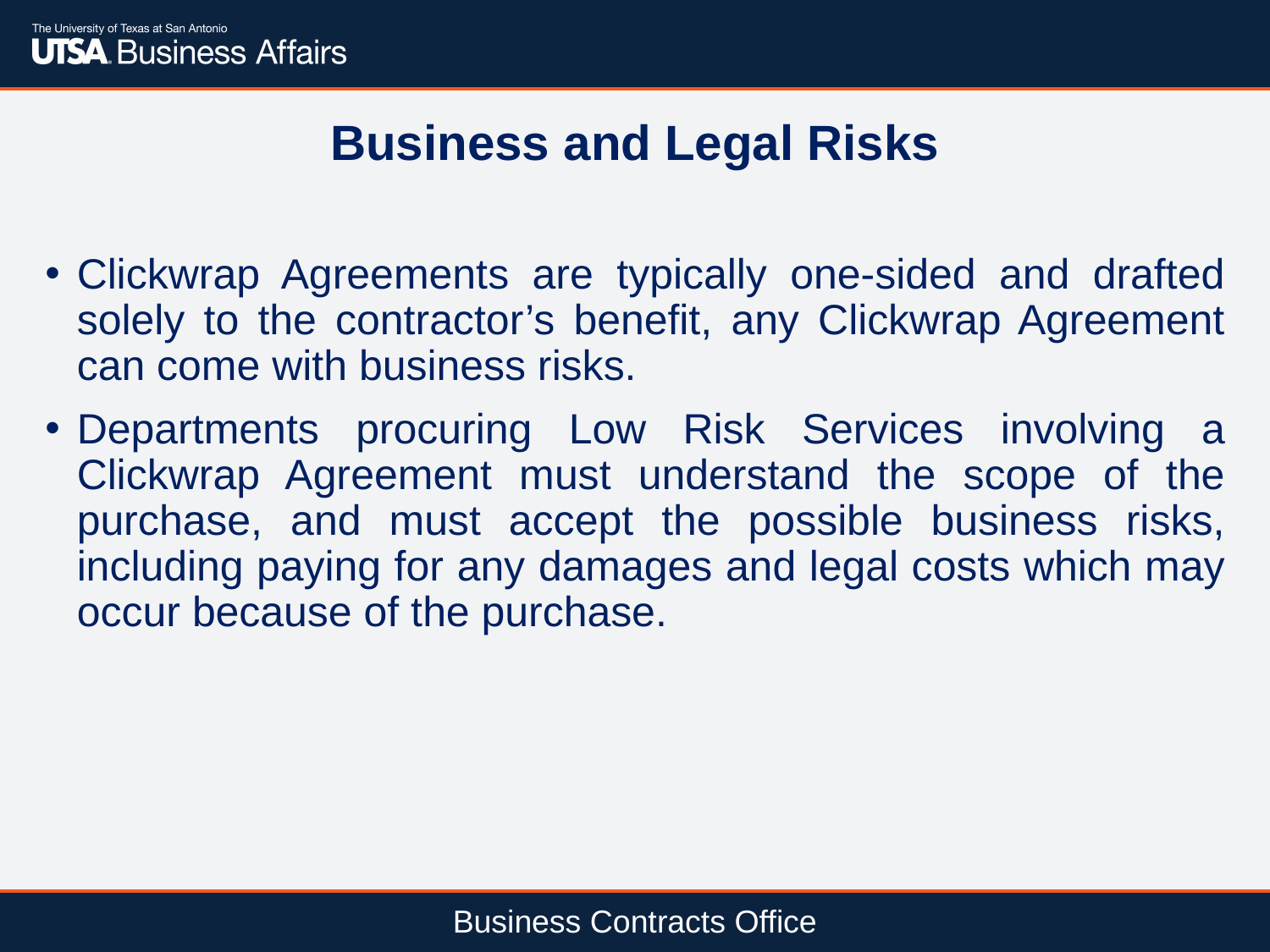

Business and Legal Risks
Clickwrap Agreements are typically one-sided and drafted solely to the contractor’s benefit, any Clickwrap Agreement can come with business risks.
Departments procuring Low Risk Services involving a Clickwrap Agreement must understand the scope of the purchase, and must accept the possible business risks, including paying for any damages and legal costs which may occur because of the purchase.
Business Contracts Office